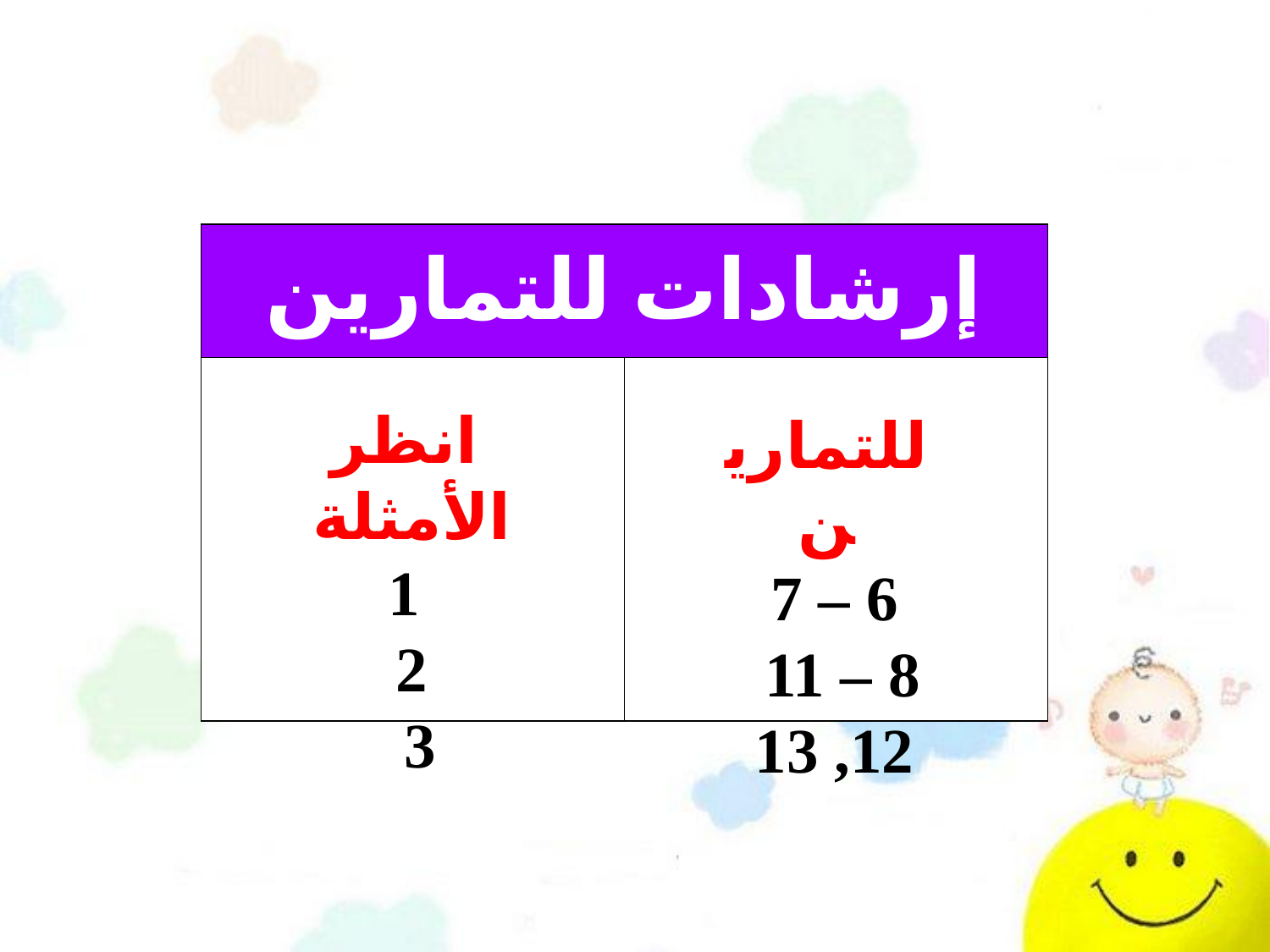

| إرشادات للتمارين |  |
| --- | --- |
|  |  |
انظر الأمثلة
1
2
3
للتمارين
6 – 7
8 – 11
12, 13